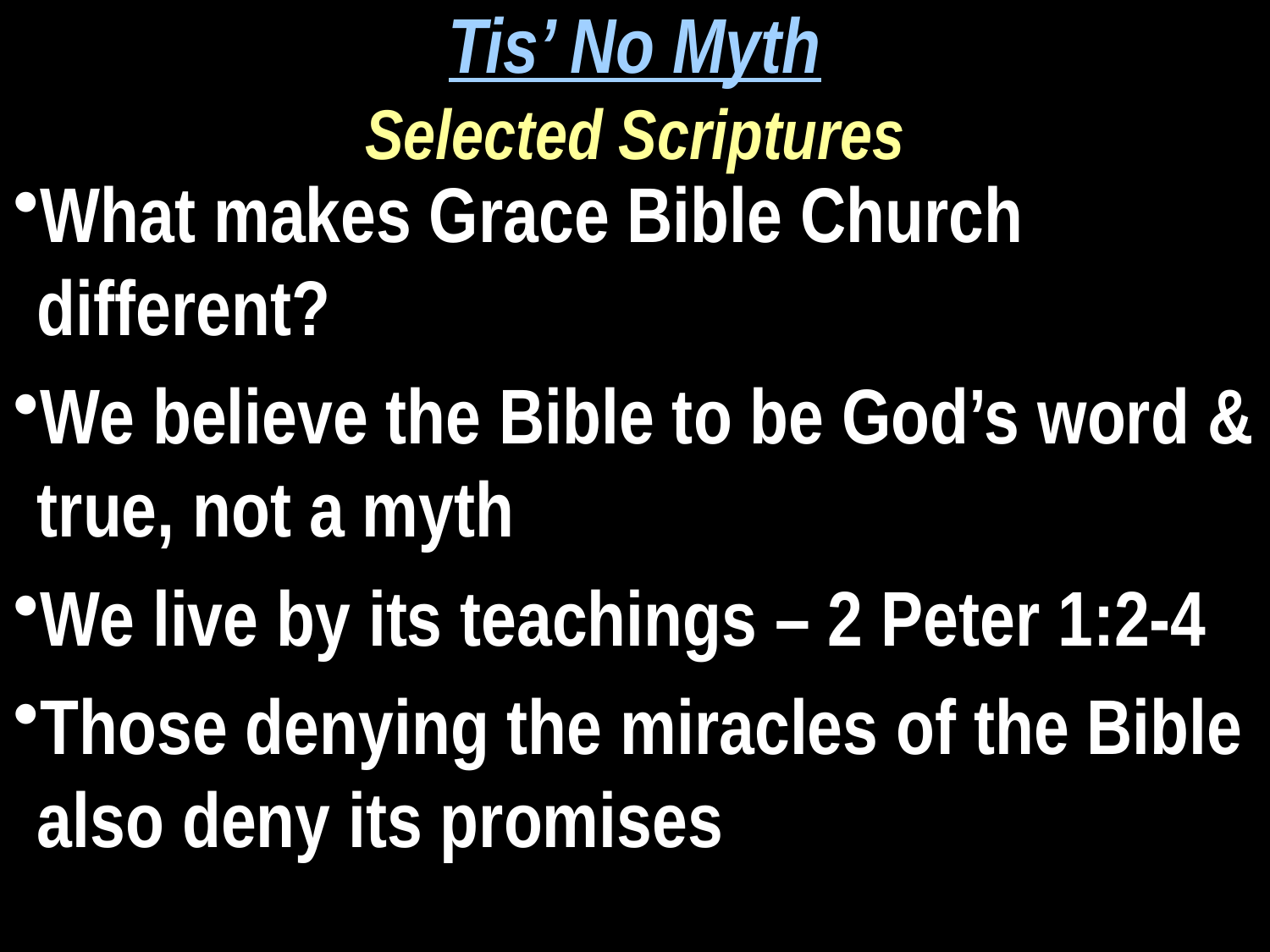

Tis’ No Myth
Selected Scriptures
What makes Grace Bible Church different?
We believe the Bible to be God’s word & true, not a myth
We live by its teachings – 2 Peter 1:2-4
Those denying the miracles of the Bible also deny its promises